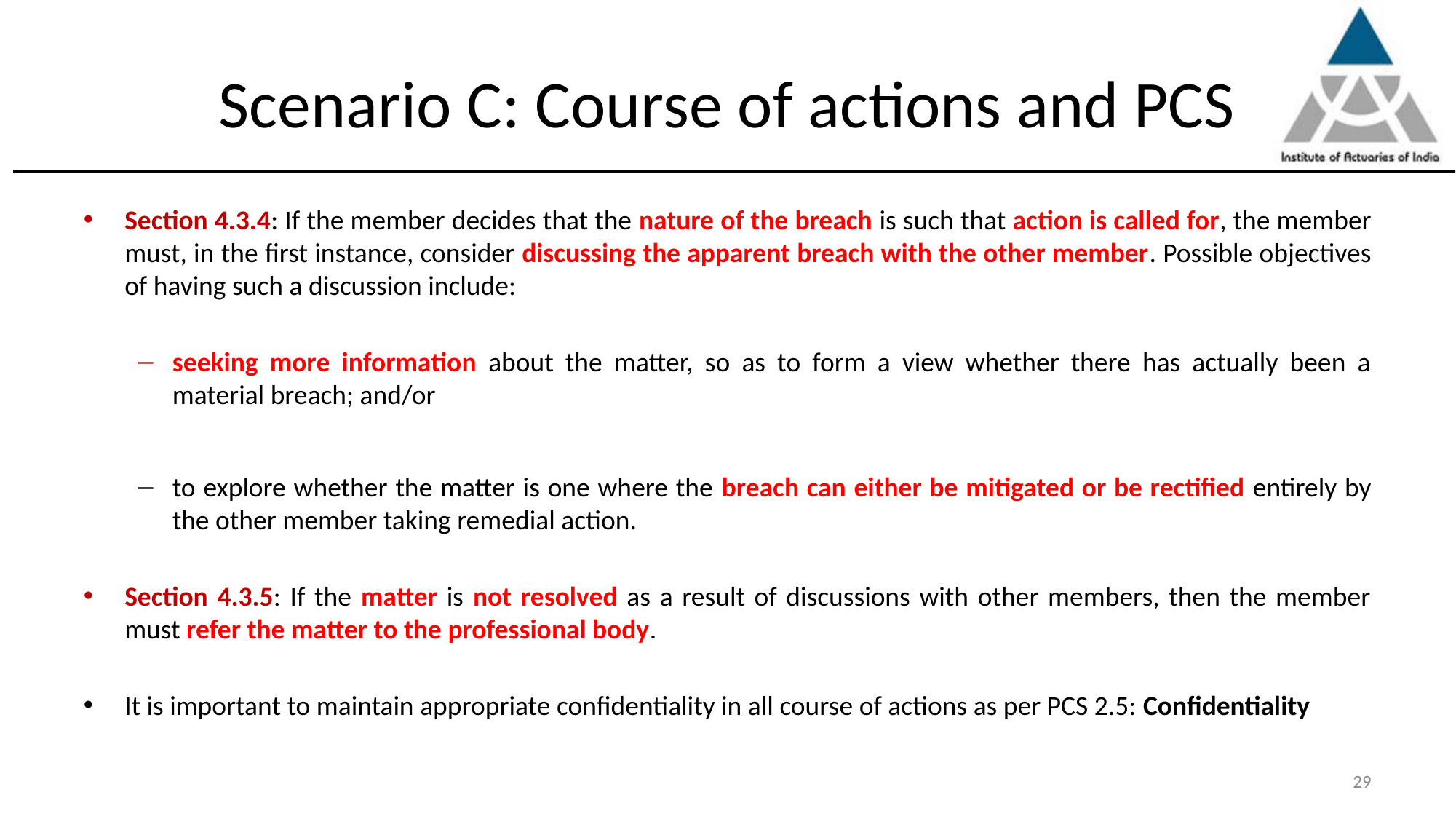

# Scenario C: Course of actions and PCS
Section 4.3.4: If the member decides that the nature of the breach is such that action is called for, the member must, in the first instance, consider discussing the apparent breach with the other member. Possible objectives of having such a discussion include:

seeking more information about the matter, so as to form a view whether there has actually been a material breach; and/or

to explore whether the matter is one where the breach can either be mitigated or be rectified entirely by the other member taking remedial action.

Section 4.3.5: If the matter is not resolved as a result of discussions with other members, then the member must refer the matter to the professional body.

It is important to maintain appropriate confidentiality in all course of actions as per PCS 2.5: Confidentiality
29